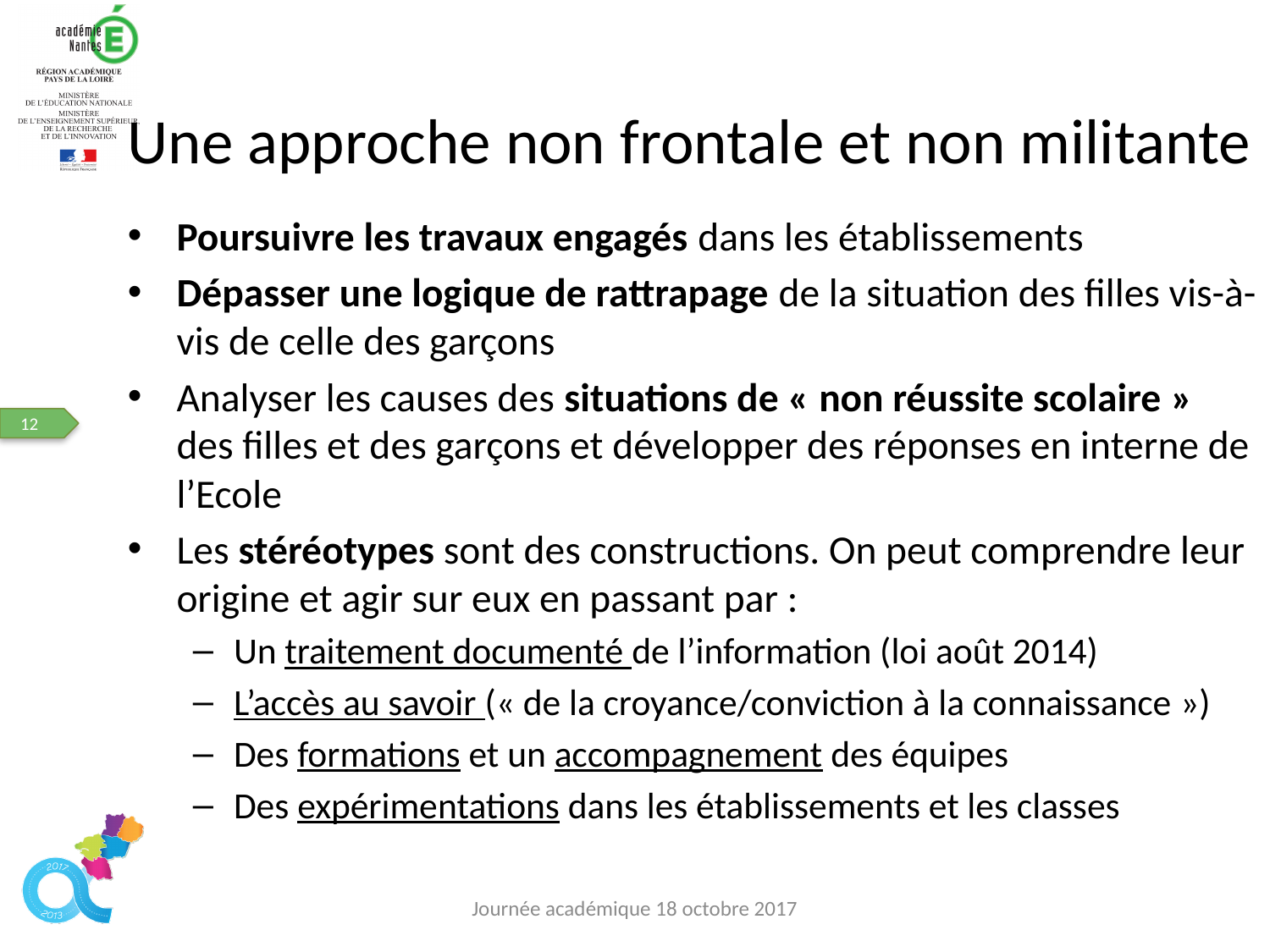

Une approche non frontale et non militante
Poursuivre les travaux engagés dans les établissements
Dépasser une logique de rattrapage de la situation des filles vis-à-vis de celle des garçons
Analyser les causes des situations de « non réussite scolaire » des filles et des garçons et développer des réponses en interne de l’Ecole
Les stéréotypes sont des constructions. On peut comprendre leur origine et agir sur eux en passant par :
Un traitement documenté de l’information (loi août 2014)
L’accès au savoir (« de la croyance/conviction à la connaissance »)
Des formations et un accompagnement des équipes
Des expérimentations dans les établissements et les classes
Journée académique 18 octobre 2017